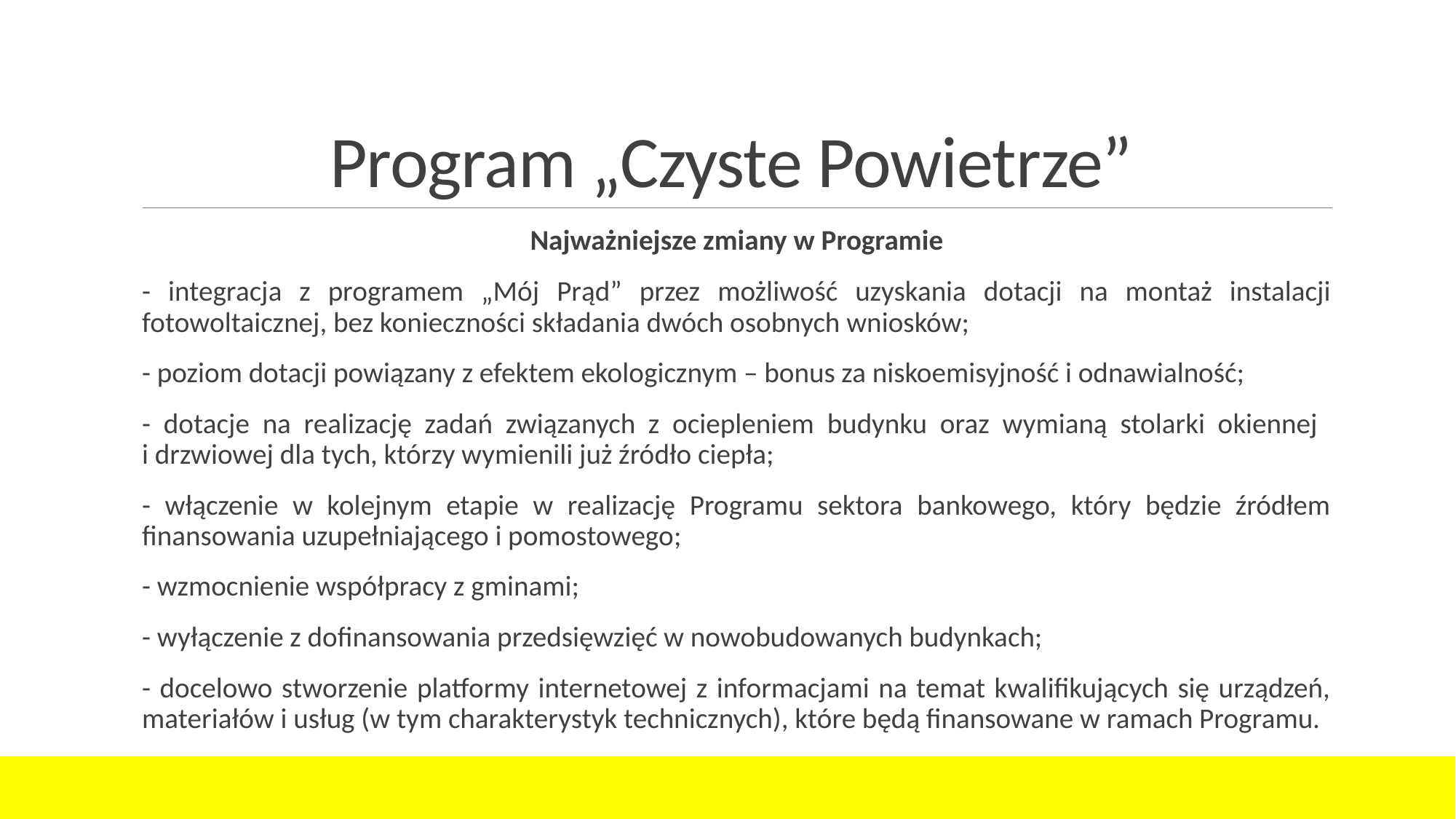

# Program „Czyste Powietrze”
Najważniejsze zmiany w Programie
- integracja z programem „Mój Prąd” przez możliwość uzyskania dotacji na montaż instalacji fotowoltaicznej, bez konieczności składania dwóch osobnych wniosków;
- poziom dotacji powiązany z efektem ekologicznym – bonus za niskoemisyjność i odnawialność;
- dotacje na realizację zadań związanych z ociepleniem budynku oraz wymianą stolarki okiennej
i drzwiowej dla tych, którzy wymienili już źródło ciepła;
- włączenie w kolejnym etapie w realizację Programu sektora bankowego, który będzie źródłem finansowania uzupełniającego i pomostowego;
- wzmocnienie współpracy z gminami;
- wyłączenie z dofinansowania przedsięwzięć w nowobudowanych budynkach;
- docelowo stworzenie platformy internetowej z informacjami na temat kwalifikujących się urządzeń, materiałów i usług (w tym charakterystyk technicznych), które będą finansowane w ramach Programu.